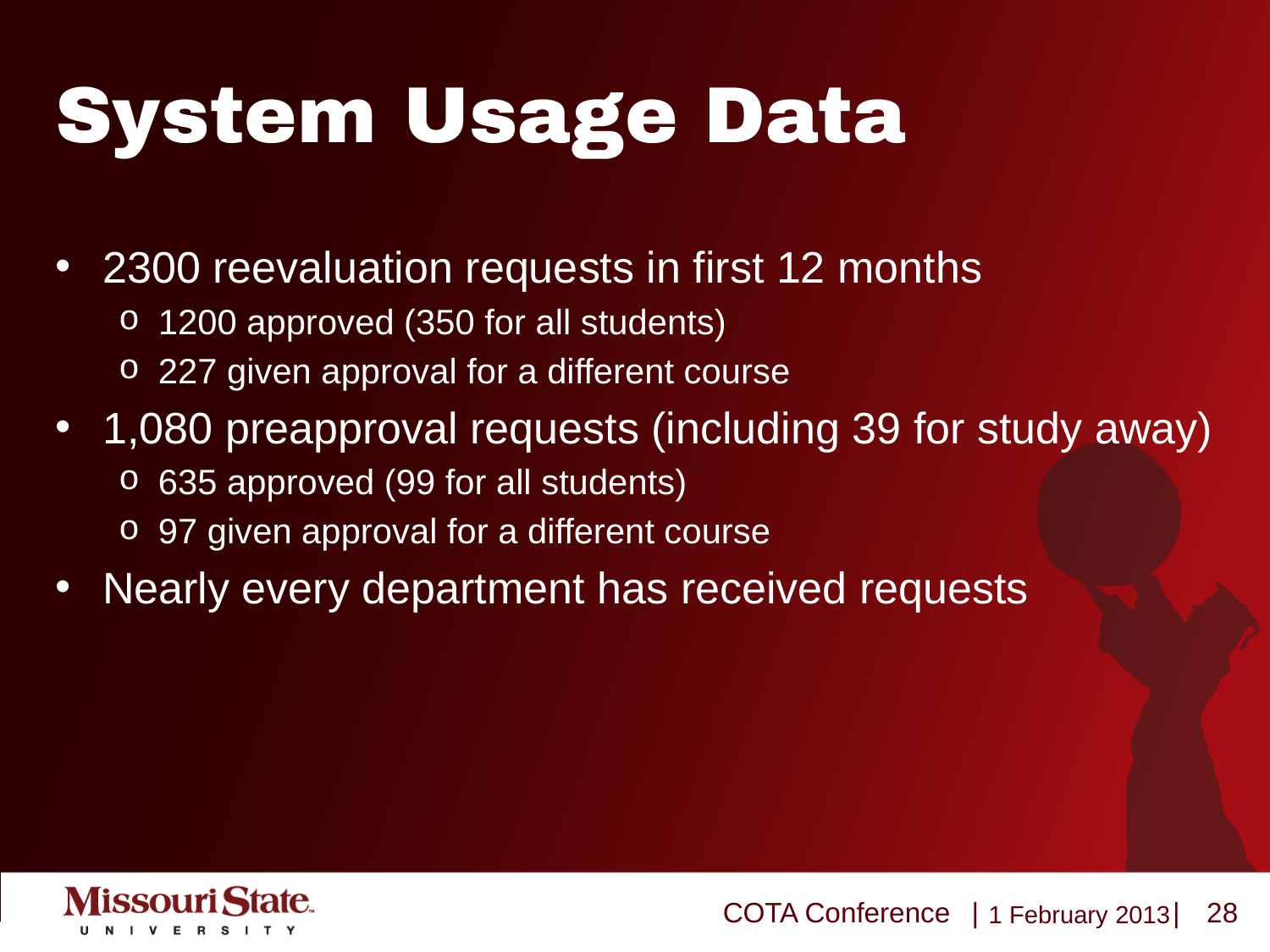

# System Usage Data
2300 reevaluation requests in first 12 months
1200 approved (350 for all students)
227 given approval for a different course
1,080 preapproval requests (including 39 for study away)
635 approved (99 for all students)
97 given approval for a different course
Nearly every department has received requests